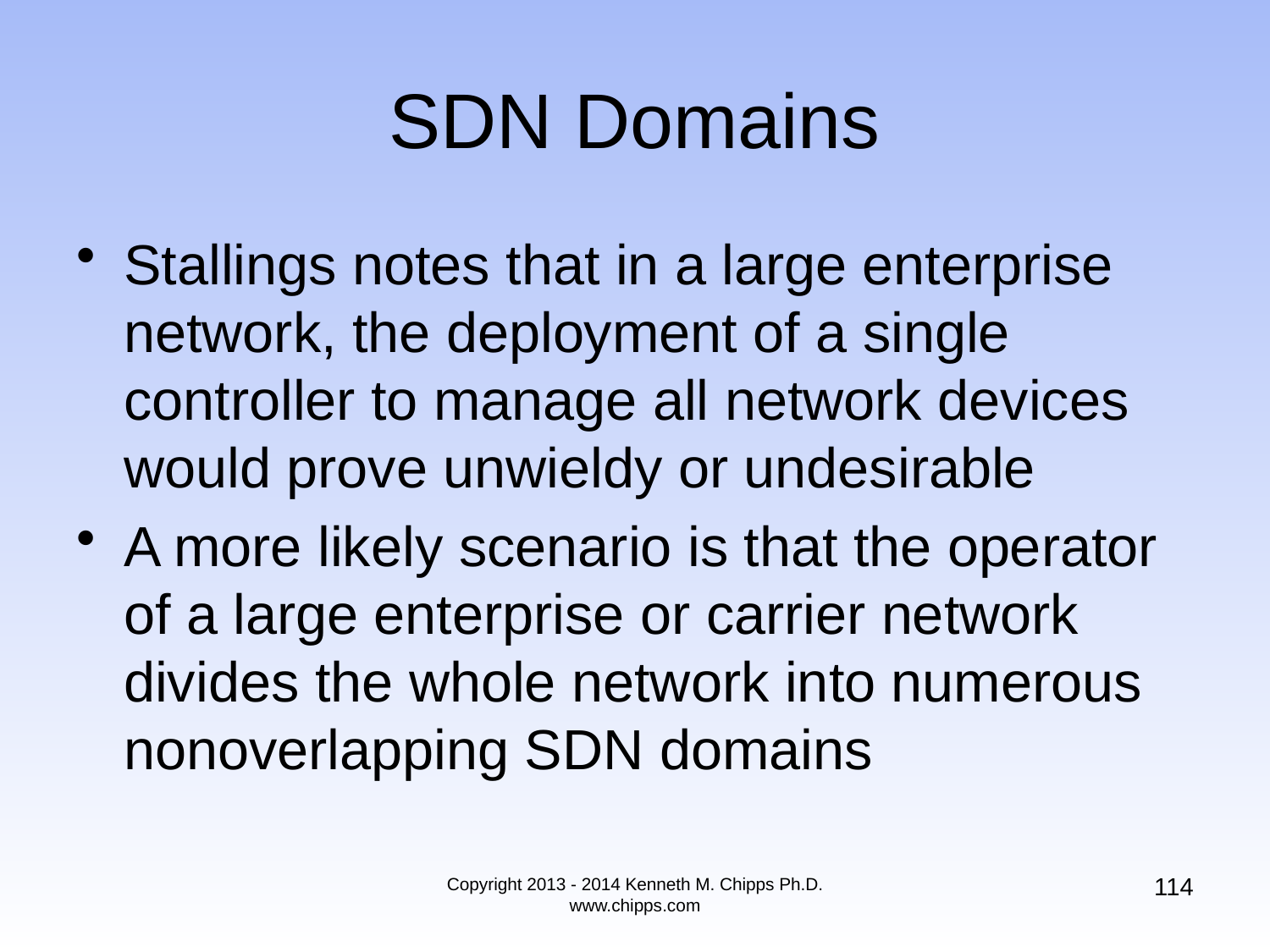

# SDN Domains
Stallings notes that in a large enterprise network, the deployment of a single controller to manage all network devices would prove unwieldy or undesirable
A more likely scenario is that the operator of a large enterprise or carrier network divides the whole network into numerous nonoverlapping SDN domains
114
Copyright 2013 - 2014 Kenneth M. Chipps Ph.D. www.chipps.com